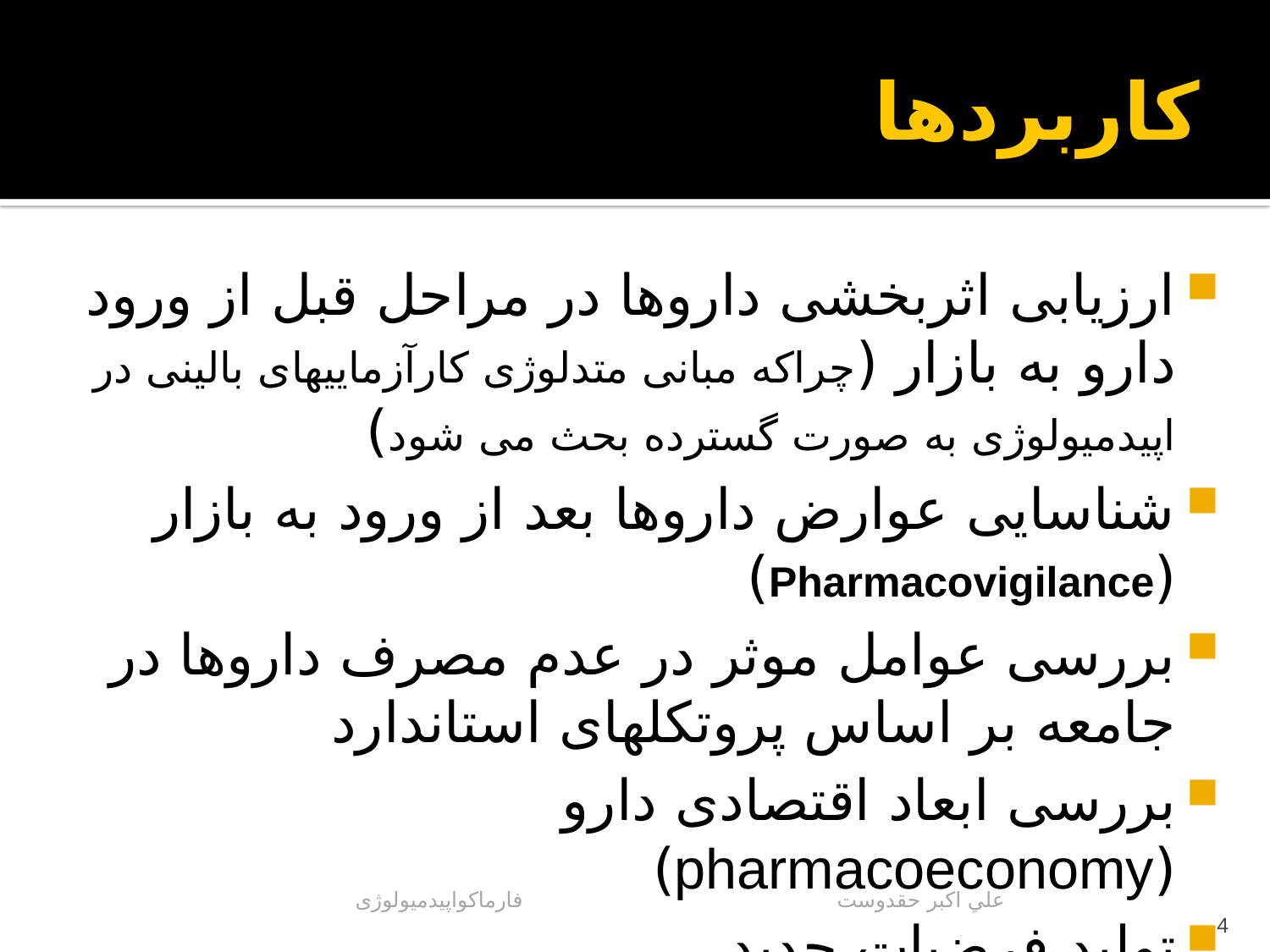

# کاربردها
ارزیابی اثربخشی داروها در مراحل قبل از ورود دارو به بازار (چراکه مبانی متدلوژی کارآزماییهای بالینی در اپیدمیولوژی به صورت گسترده بحث می شود)
شناسایی عوارض داروها بعد از ورود به بازار (Pharmacovigilance)
بررسی عوامل موثر در عدم مصرف داروها در جامعه بر اساس پروتکلهای استاندارد
بررسی ابعاد اقتصادی دارو (pharmacoeconomy)
تولید فرضیات جدید
علي اكبر حقدوست                                                فارماکواپیدمیولوژی
4